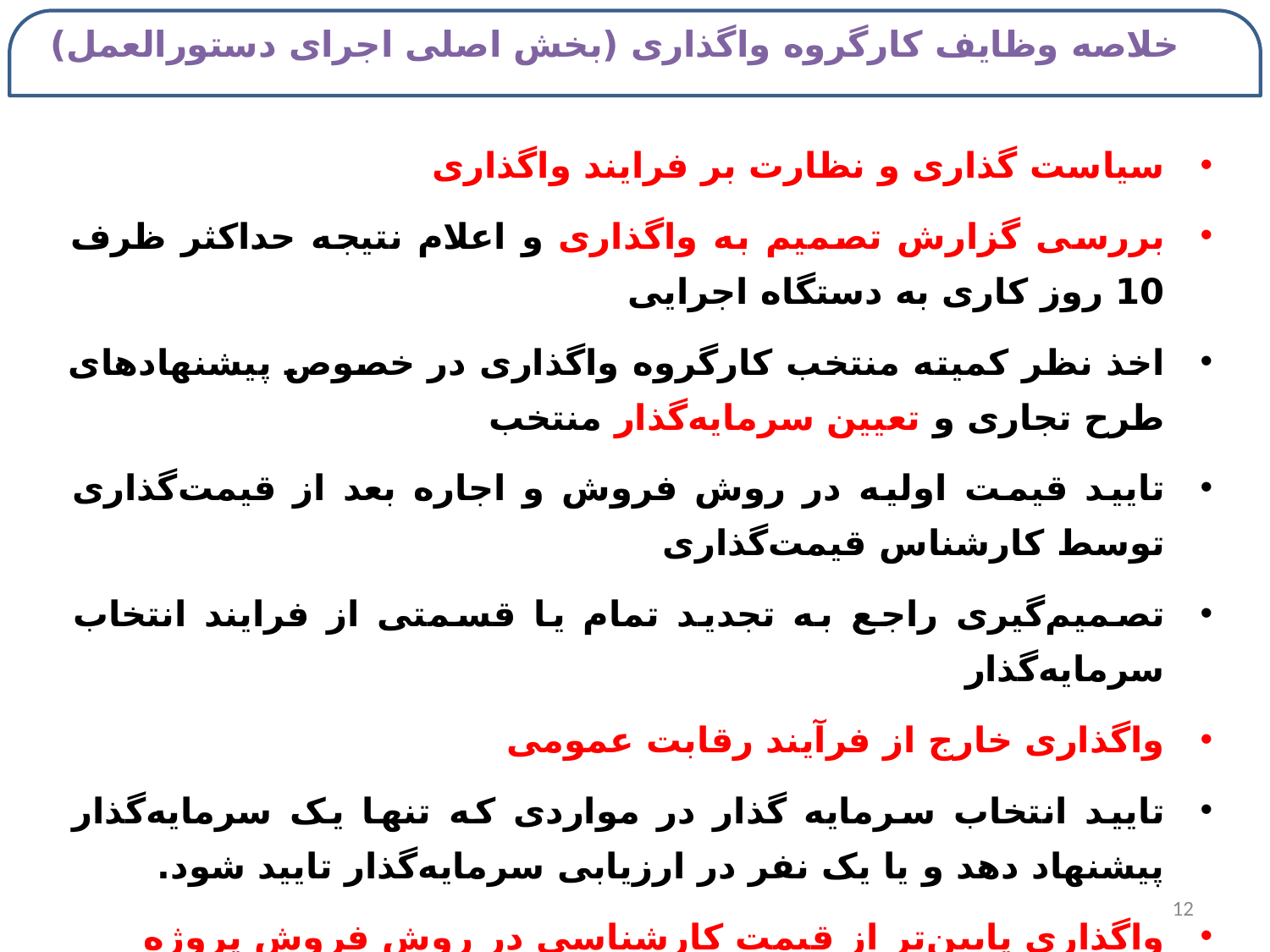

# خلاصه وظایف کارگروه واگذاری (بخش اصلی اجرای دستورالعمل)
سیاست گذاری و نظارت بر فرایند واگذاری
بررسی گزارش تصمیم به واگذاری و اعلام نتیجه حداکثر ظرف 10 روز کاری به دستگاه اجرایی
اخذ نظر کمیته منتخب کارگروه واگذاری در خصوص پیشنهادهای طرح تجاری و تعیین سرمایه‌گذار منتخب
تایید قیمت اولیه در روش فروش و اجاره بعد از قیمت‌گذاری توسط کارشناس قیمت‌گذاری
تصمیم‌گیری راجع به تجدید تمام یا قسمتی از فرایند انتخاب سرمایه‌گذار
واگذاری خارج از فرآیند رقابت عمومی
تایید انتخاب سرمایه گذار در مواردی که تنها یک سرمایه‌گذار پیشنهاد دهد و یا یک نفر در ارزیابی سرمایه‌گذار تایید شود.
واگذاری پایین‌تر از قیمت کارشناسی در روش فروش پروژه
تقسیط تعهدات متقاضیان
12